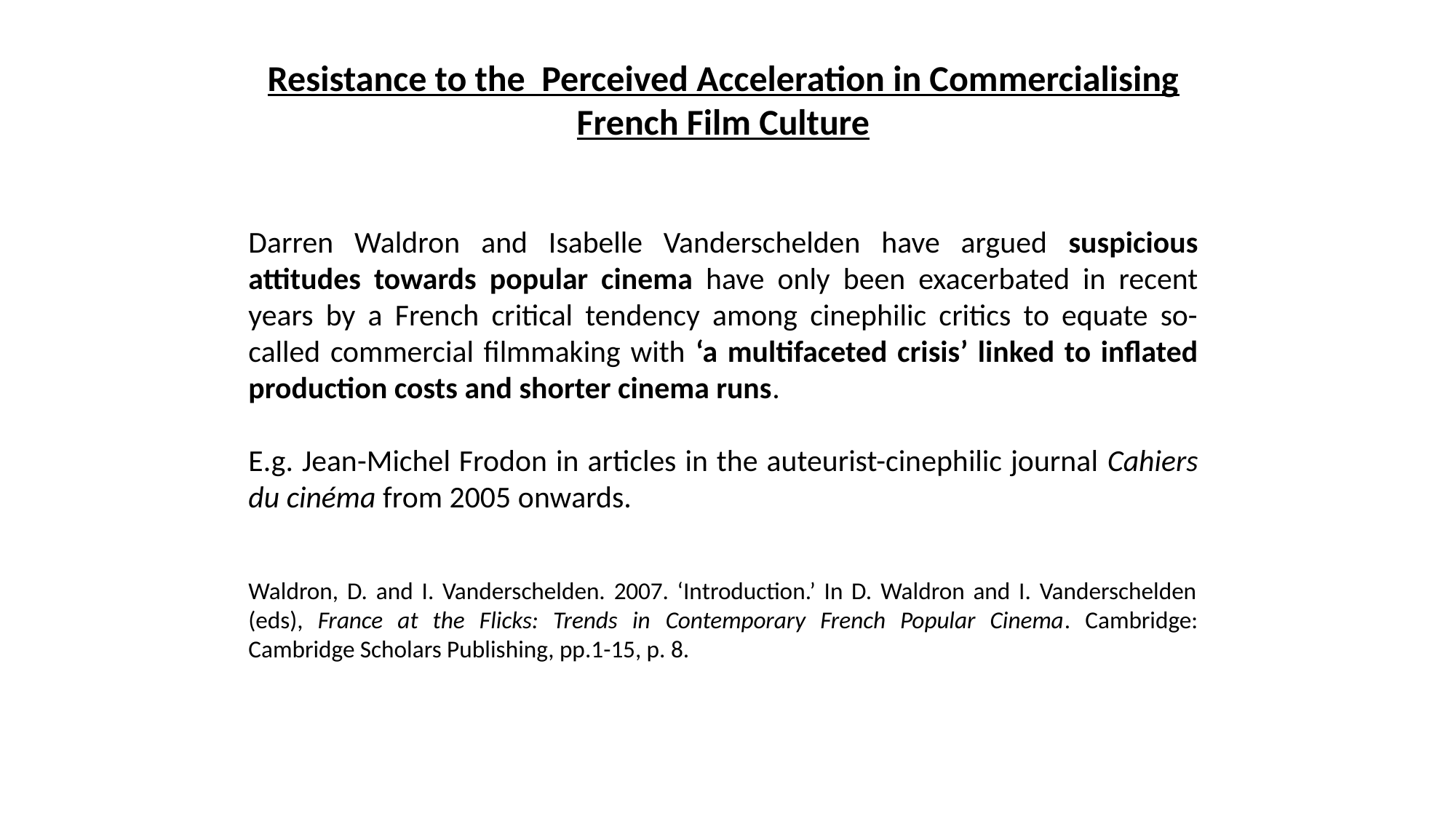

Resistance to the  Perceived Acceleration in Commercialising French Film Culture

Darren Waldron and Isabelle Vanderschelden have argued suspicious attitudes towards popular cinema have only been exacerbated in recent years by a French critical tendency among cinephilic critics to equate so-called commercial filmmaking with ‘a multifaceted crisis’ linked to inflated production costs and shorter cinema runs.

E.g. Jean-Michel Frodon in articles in the auteurist-cinephilic journal Cahiers du cinéma from 2005 onwards.

Waldron, D. and I. Vanderschelden. 2007. ‘Introduction.’ In D. Waldron and I. Vanderschelden (eds), France at the Flicks: Trends in Contemporary French Popular Cinema. Cambridge: Cambridge Scholars Publishing, pp.1-15, p. 8.